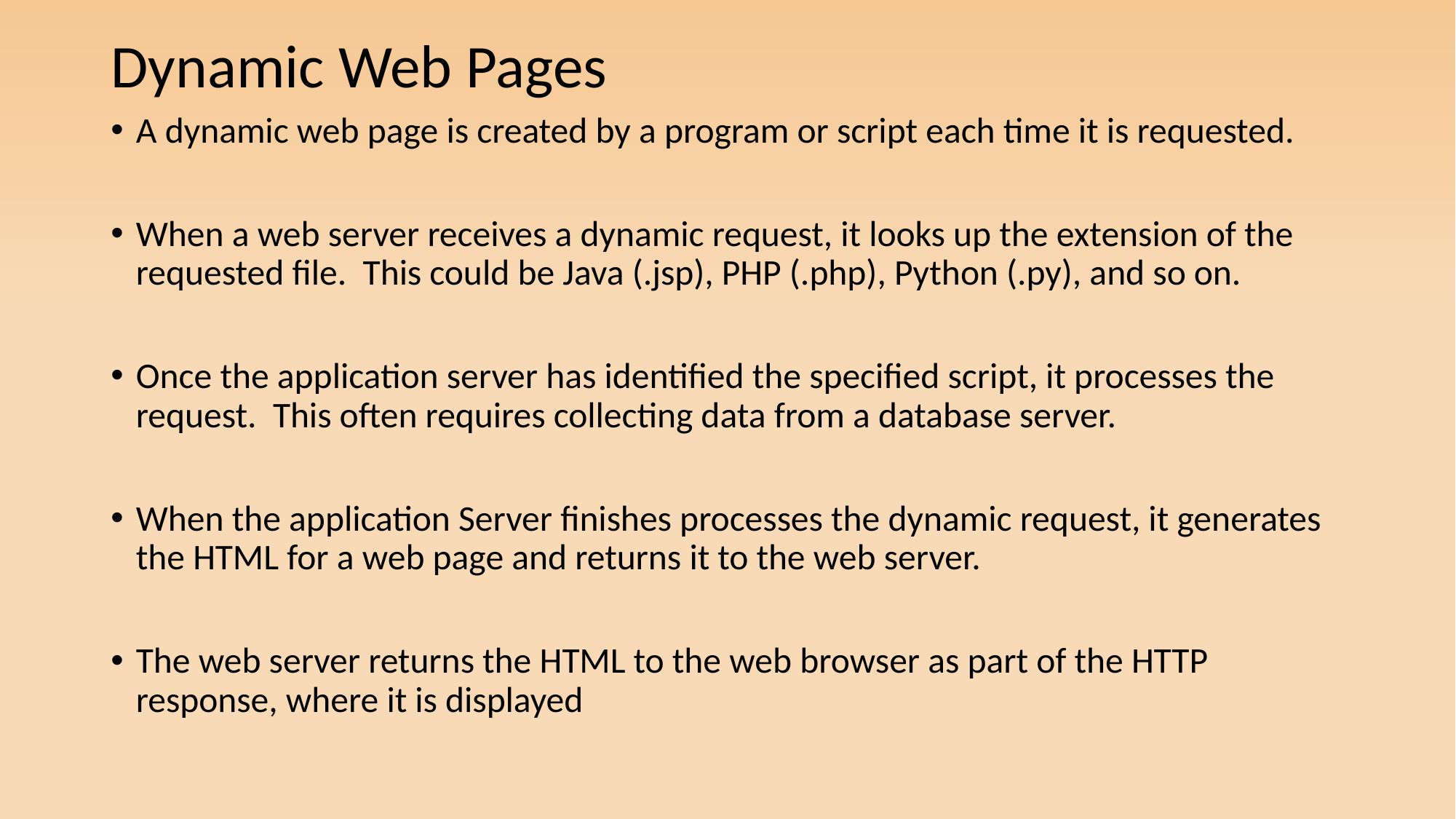

# Dynamic Web Pages
A dynamic web page is created by a program or script each time it is requested.

When a web server receives a dynamic request, it looks up the extension of the requested file.  This could be Java (.jsp), PHP (.php), Python (.py), and so on.

Once the application server has identified the specified script, it processes the request.  This often requires collecting data from a database server.

When the application Server finishes processes the dynamic request, it generates the HTML for a web page and returns it to the web server.

The web server returns the HTML to the web browser as part of the HTTP response, where it is displayed